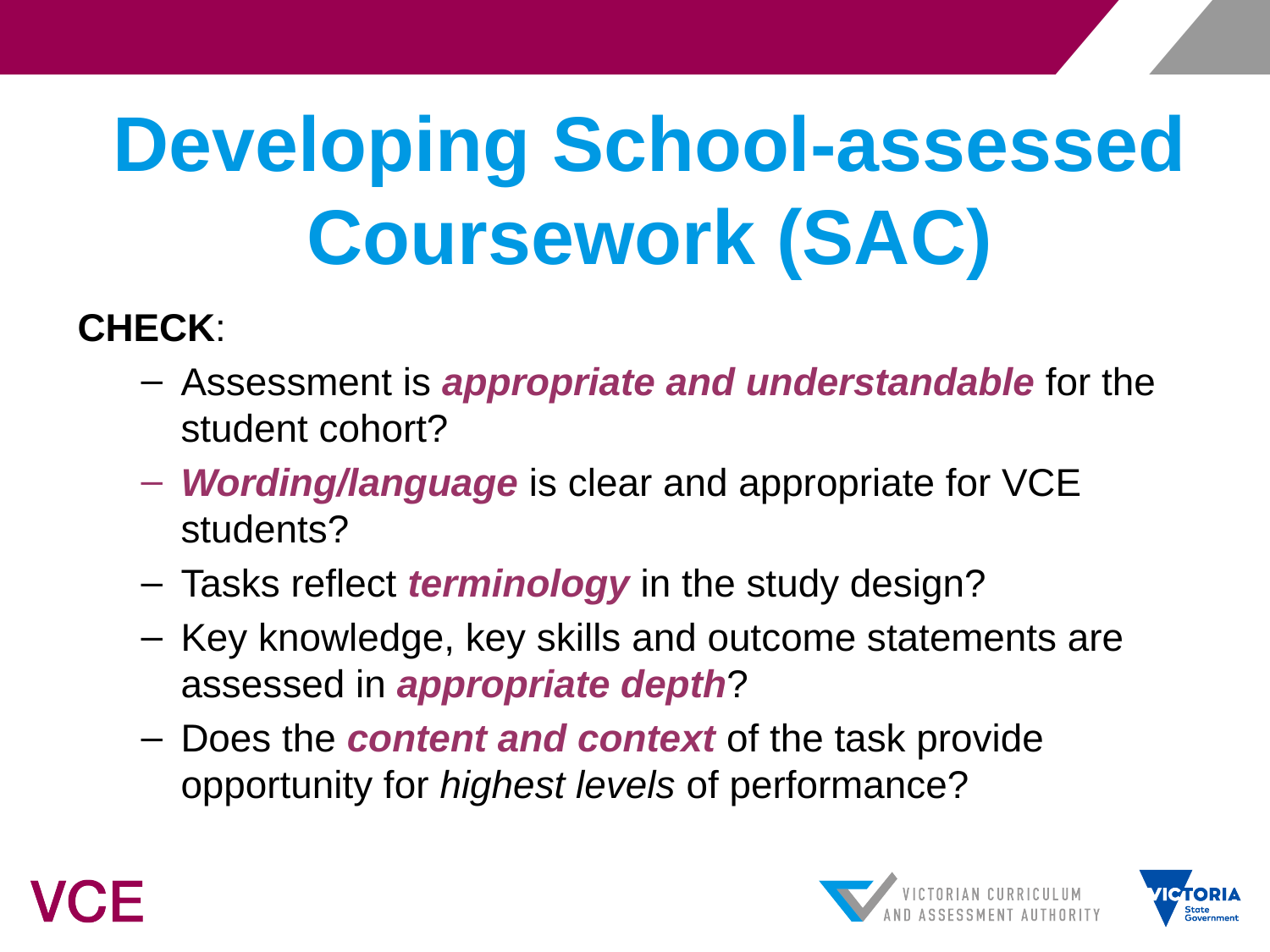

# Developing School-assessed Coursework (SAC)
CHECK:
Assessment is appropriate and understandable for the student cohort?
Wording/language is clear and appropriate for VCE students?
Tasks reflect terminology in the study design?
Key knowledge, key skills and outcome statements are assessed in appropriate depth?
Does the content and context of the task provide opportunity for highest levels of performance?